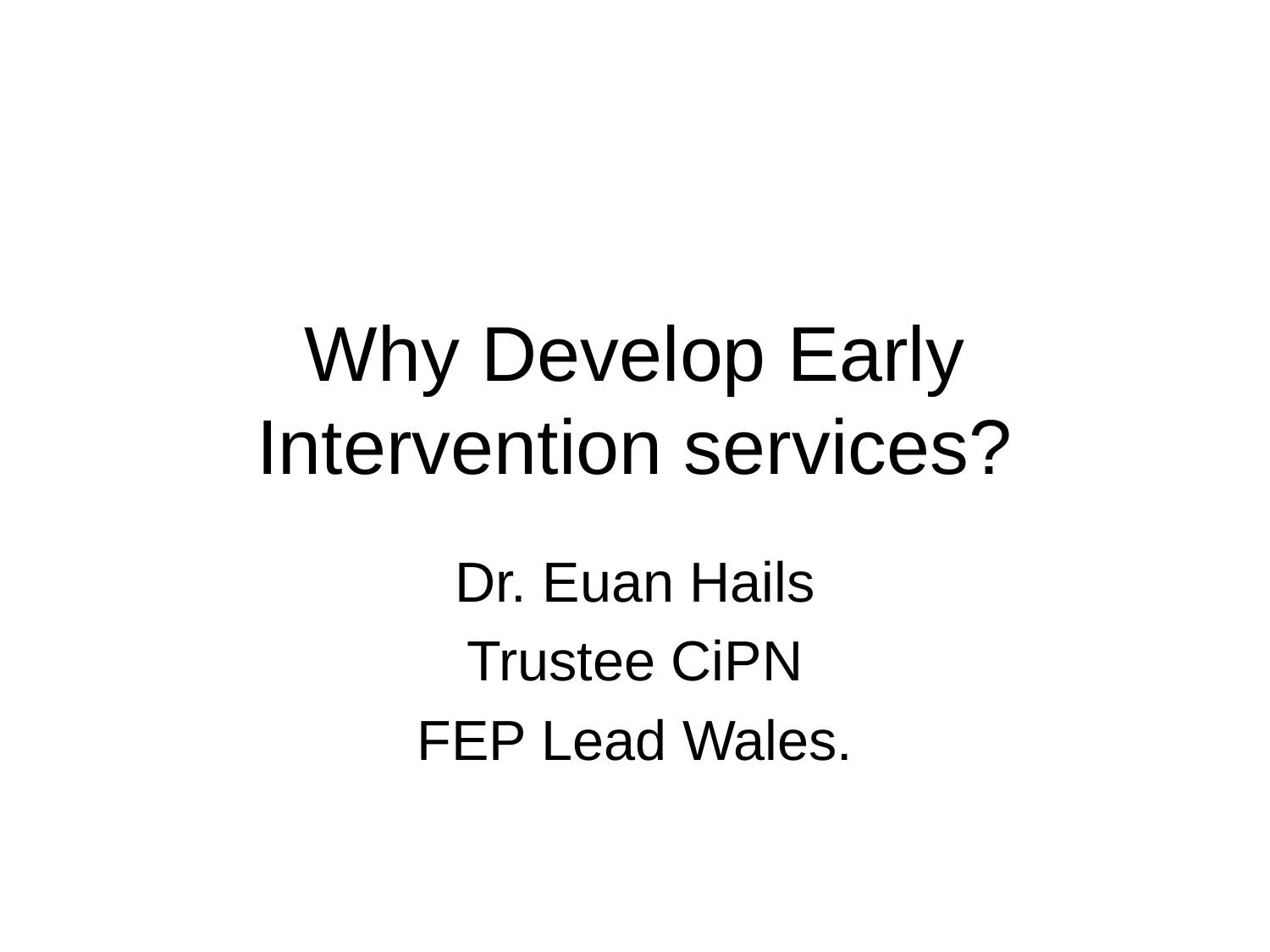

# Why Develop Early Intervention services?
Dr. Euan Hails
Trustee CiPN
FEP Lead Wales.